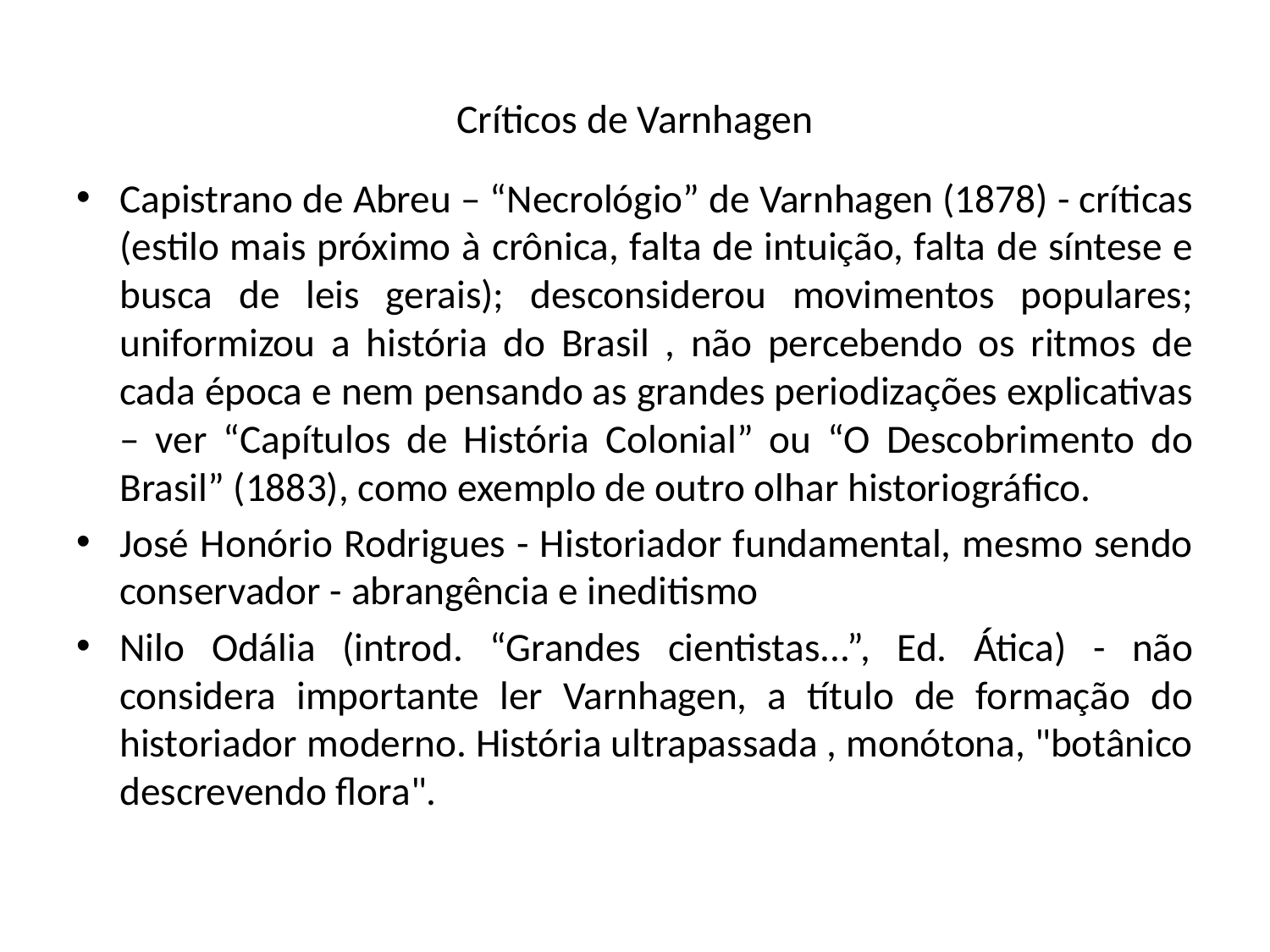

# Críticos de Varnhagen
Capistrano de Abreu – “Necrológio” de Varnhagen (1878) - críticas (estilo mais próximo à crônica, falta de intuição, falta de síntese e busca de leis gerais); desconsiderou movimentos populares; uniformizou a história do Brasil , não percebendo os ritmos de cada época e nem pensando as grandes periodizações explicativas – ver “Capítulos de História Colonial” ou “O Descobrimento do Brasil” (1883), como exemplo de outro olhar historiográfico.
José Honório Rodrigues - Historiador fundamental, mesmo sendo conservador - abrangência e ineditismo
Nilo Odália (introd. “Grandes cientistas...”, Ed. Ática) - não considera importante ler Varnhagen, a título de formação do historiador moderno. História ultrapassada , monótona, "botânico descrevendo flora".